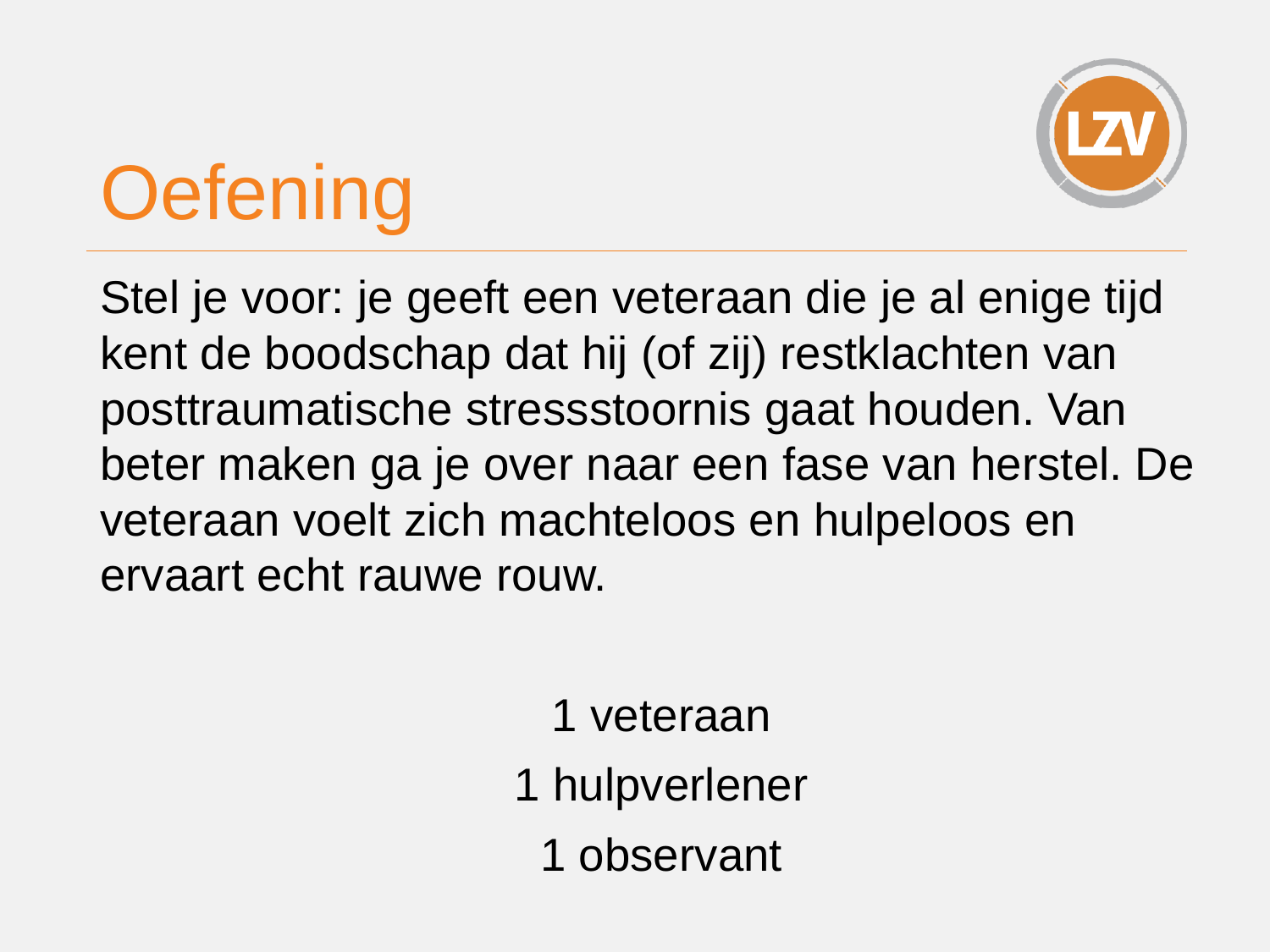

# Oefening
Stel je voor: je geeft een veteraan die je al enige tijd kent de boodschap dat hij (of zij) restklachten van posttraumatische stressstoornis gaat houden. Van beter maken ga je over naar een fase van herstel. De veteraan voelt zich machteloos en hulpeloos en ervaart echt rauwe rouw.

1 veteraan
1 hulpverlener
1 observant